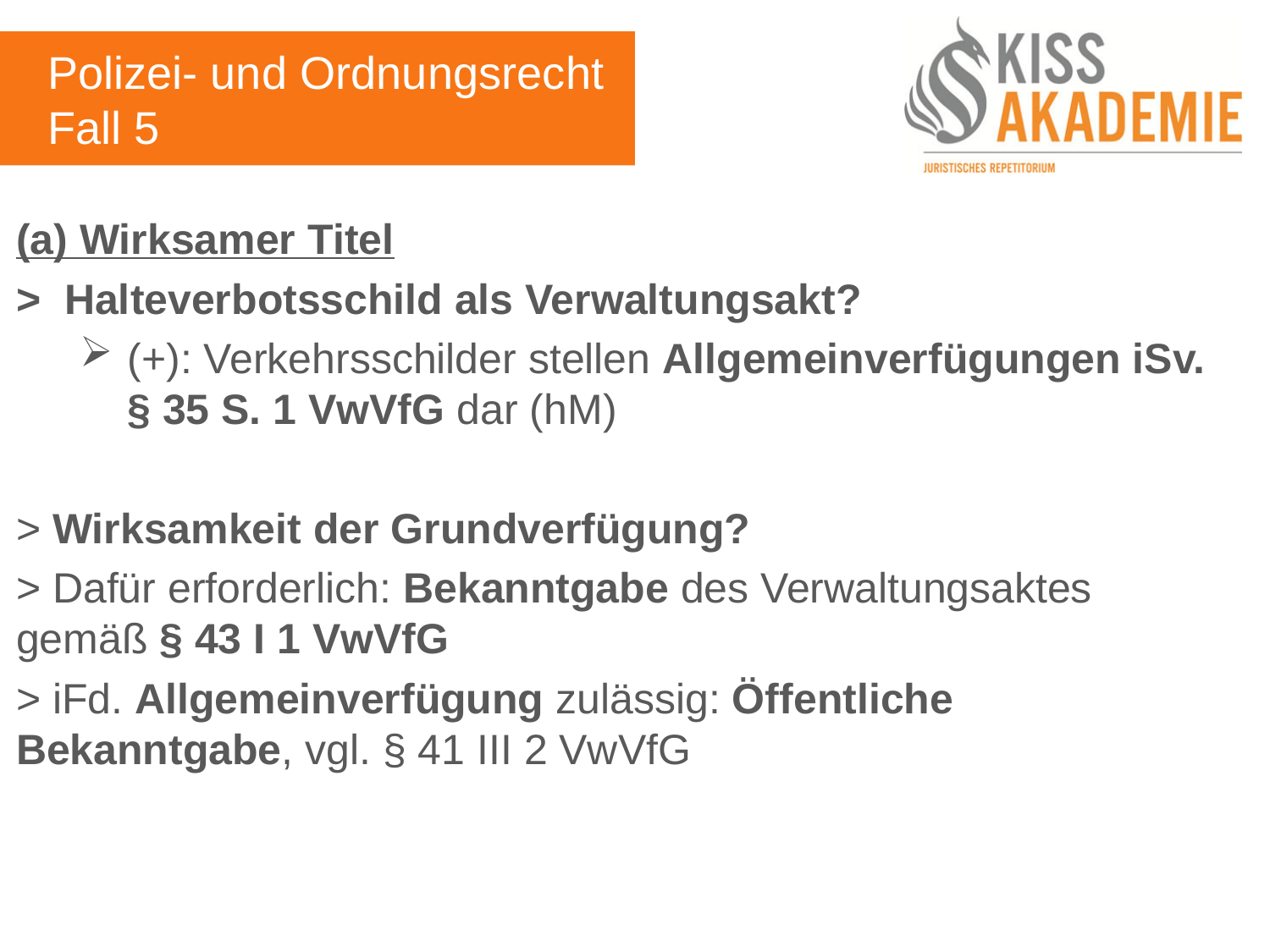

Polizei- und Ordnungsrecht
Fall 5
(a) Wirksamer Titel
>  Halteverbotsschild als Verwaltungsakt?
(+): Verkehrsschilder stellen Allgemeinverfügungen iSv. § 35 S. 1 VwVfG dar (hM)

> Wirksamkeit der Grundverfügung?
> Dafür erforderlich: Bekanntgabe des Verwaltungsaktes gemäß § 43 I 1 VwVfG
> iFd. Allgemeinverfügung zulässig: Öffentliche Bekanntgabe, vgl. § 41 III 2 VwVfG